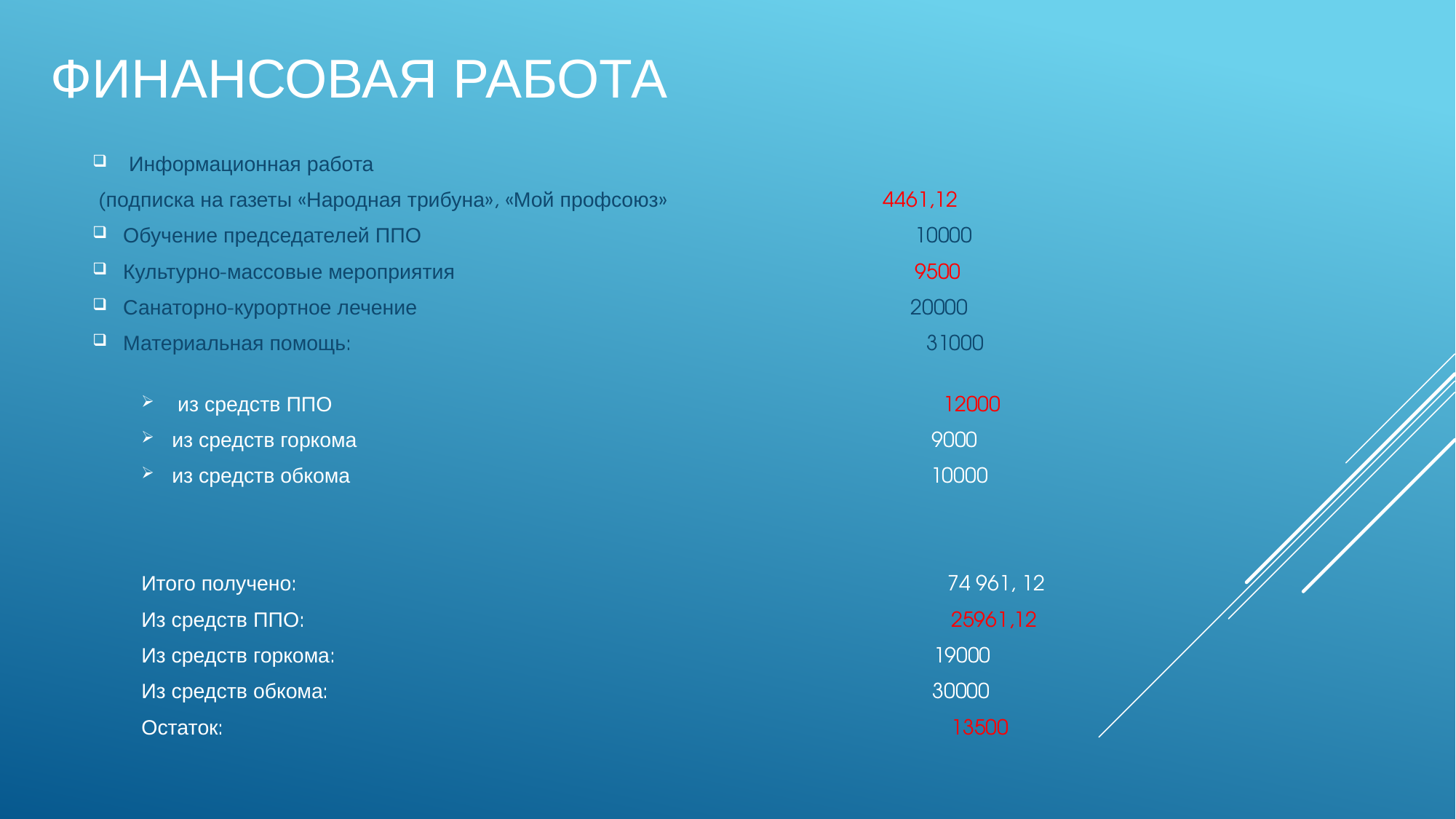

# Финансовая работа
 Информационная работа
 (подписка на газеты «Народная трибуна», «Мой профсоюз»                                     4461,12
Обучение председателей ППО                                                                                     10000
Культурно-массовые мероприятия                                                                               9500
Санаторно-курортное лечение                                                                                     20000
Материальная помощь:                                                                                                   31000
 из средств ППО                                                                                                         12000
из средств горкома                                                                                                   9000
из средств обкома                                                                                                    10000

Итого получено:                                                                                                                74 961, 12
Из средств ППО:                                                                                                               25961,12
Из средств горкома:                                                                                                       19000
Из средств обкома:                                                                                                        30000
Остаток:                                                                                                                             13500